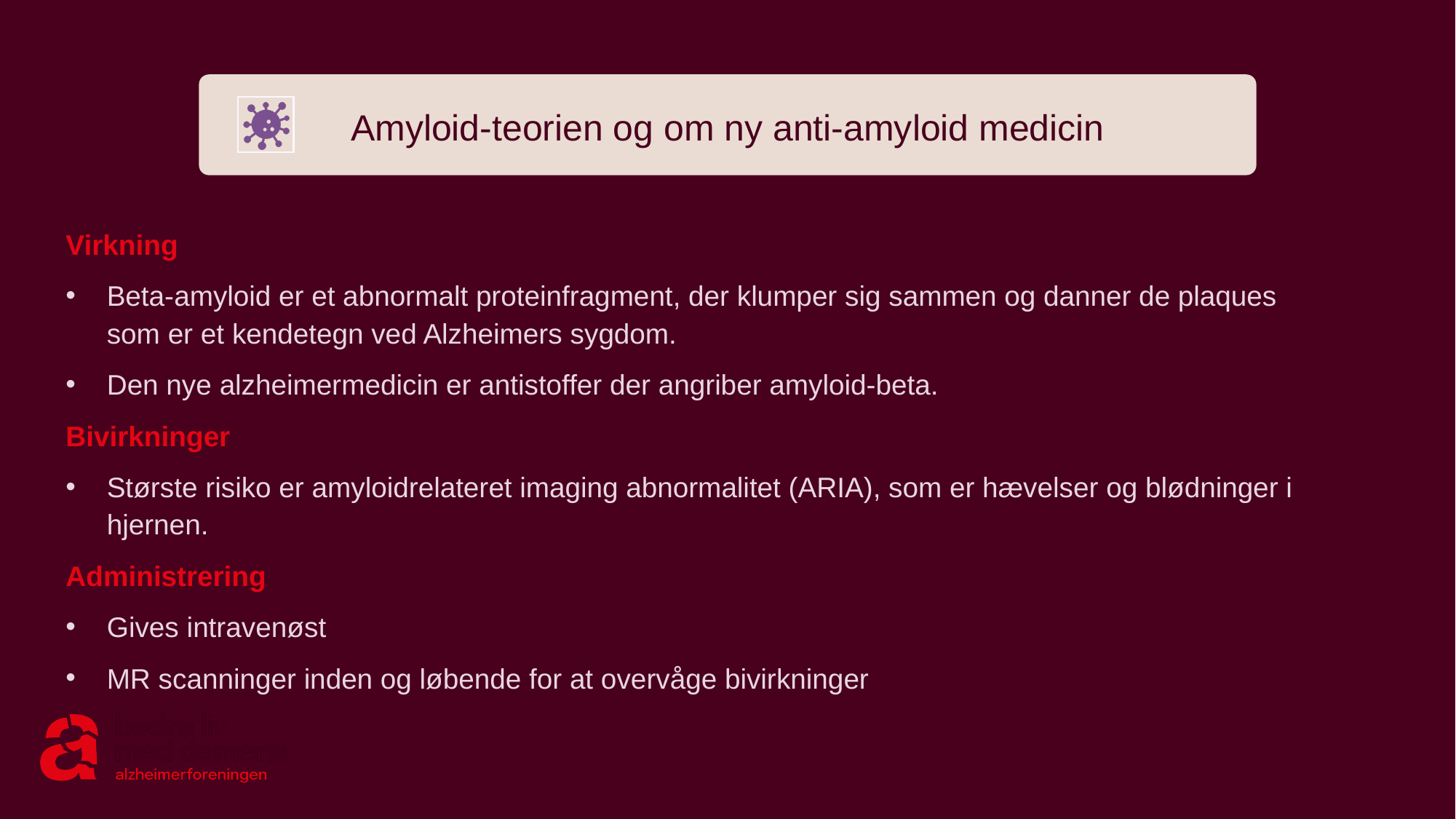

Amyloid-teorien og om ny anti-amyloid medicin

Virkning
Beta-amyloid er et abnormalt proteinfragment, der klumper sig sammen og danner de plaques som er et kendetegn ved Alzheimers sygdom.
Den nye alzheimermedicin er antistoffer der angriber amyloid-beta.
Bivirkninger
Største risiko er amyloidrelateret imaging abnormalitet (ARIA), som er hævelser og blødninger i hjernen.
Administrering
Gives intravenøst
MR scanninger inden og løbende for at overvåge bivirkninger

6